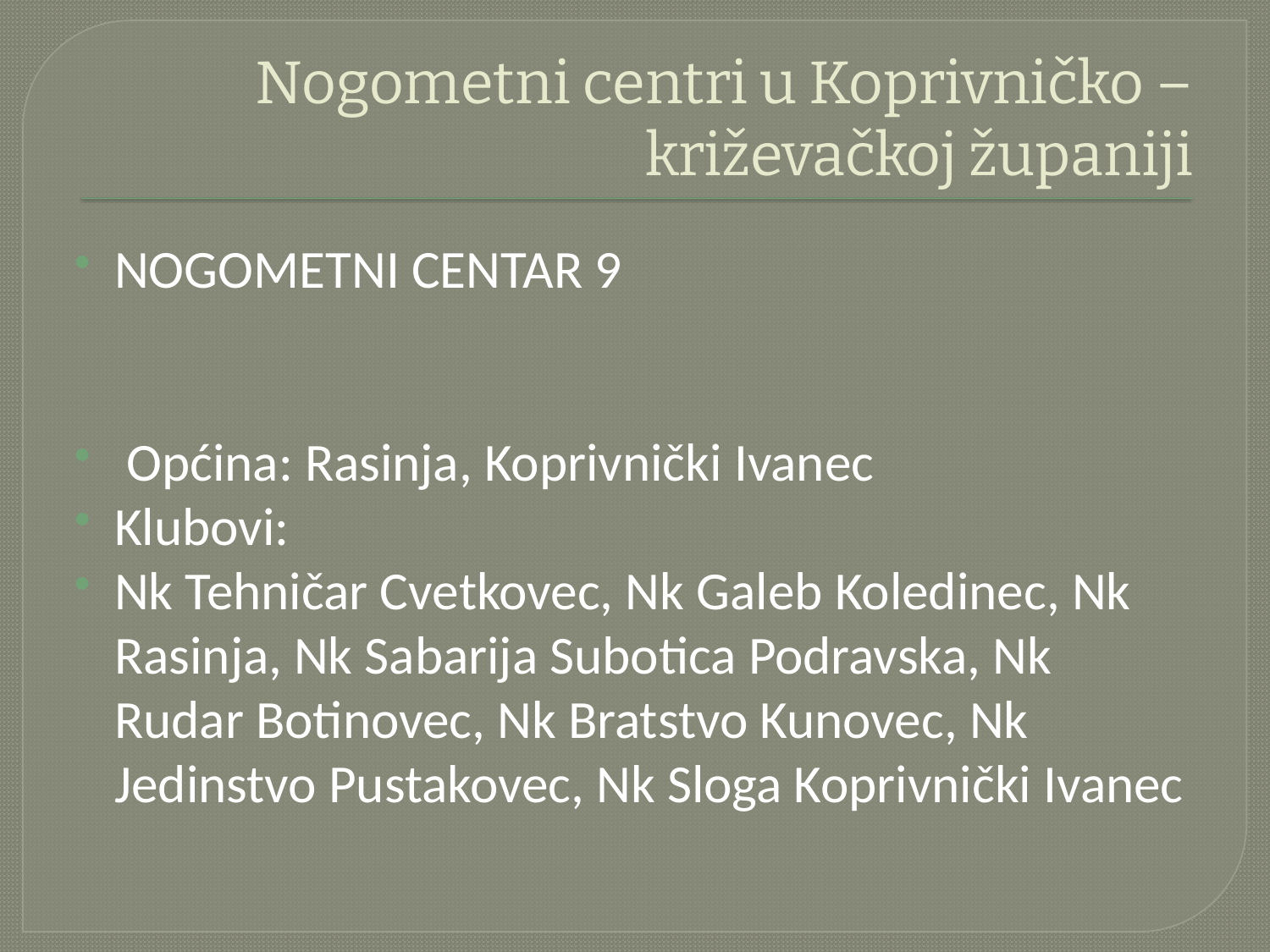

# Nogometni centri u Koprivničko –križevačkoj županiji
NOGOMETNI CENTAR 9

 Općina: Rasinja, Koprivnički Ivanec
Klubovi:
Nk Tehničar Cvetkovec, Nk Galeb Koledinec, Nk Rasinja, Nk Sabarija Subotica Podravska, Nk Rudar Botinovec, Nk Bratstvo Kunovec, Nk Jedinstvo Pustakovec, Nk Sloga Koprivnički Ivanec